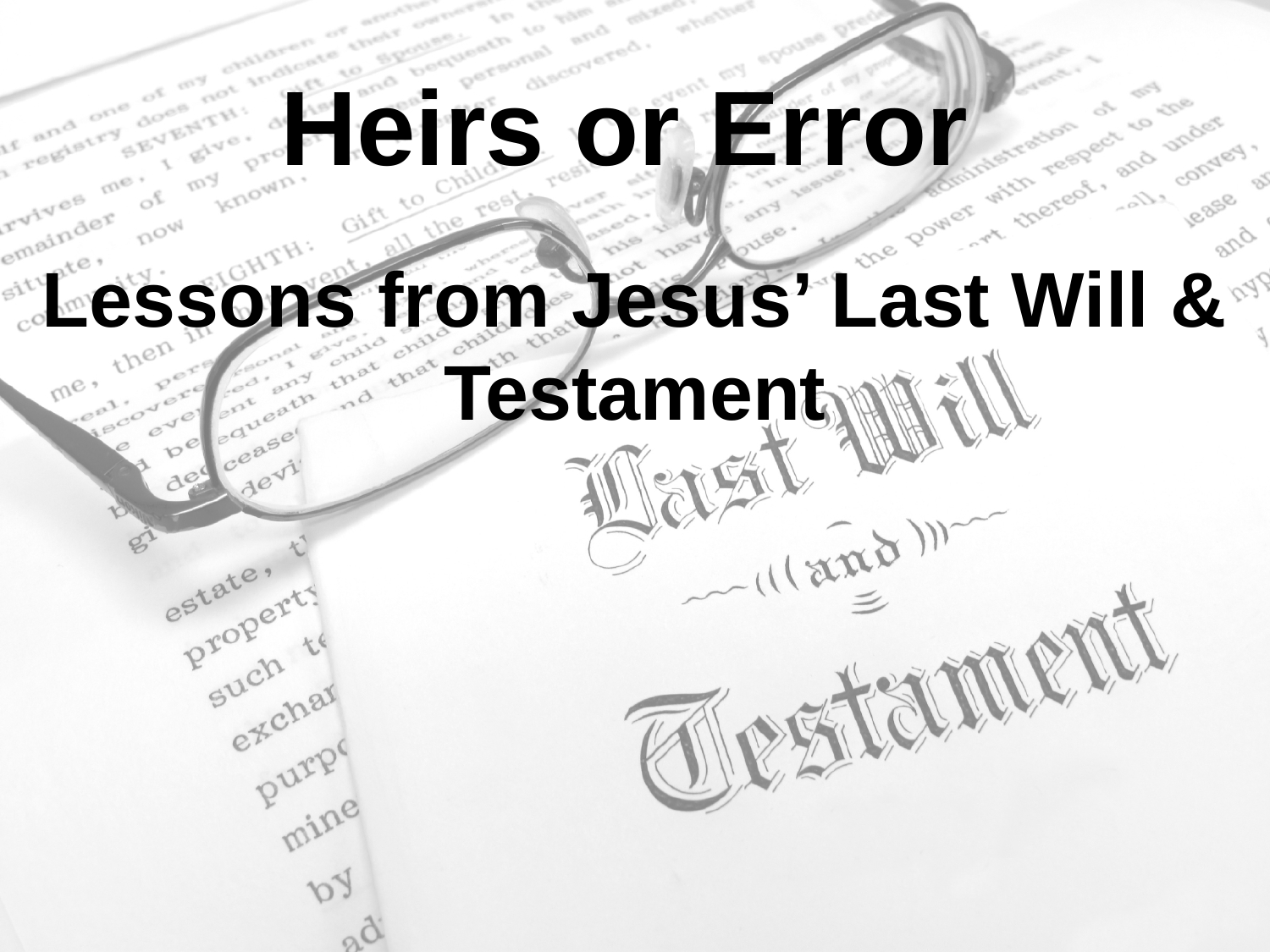

# Heirs or Error
Lessons from Jesus’ Last Will & Testament